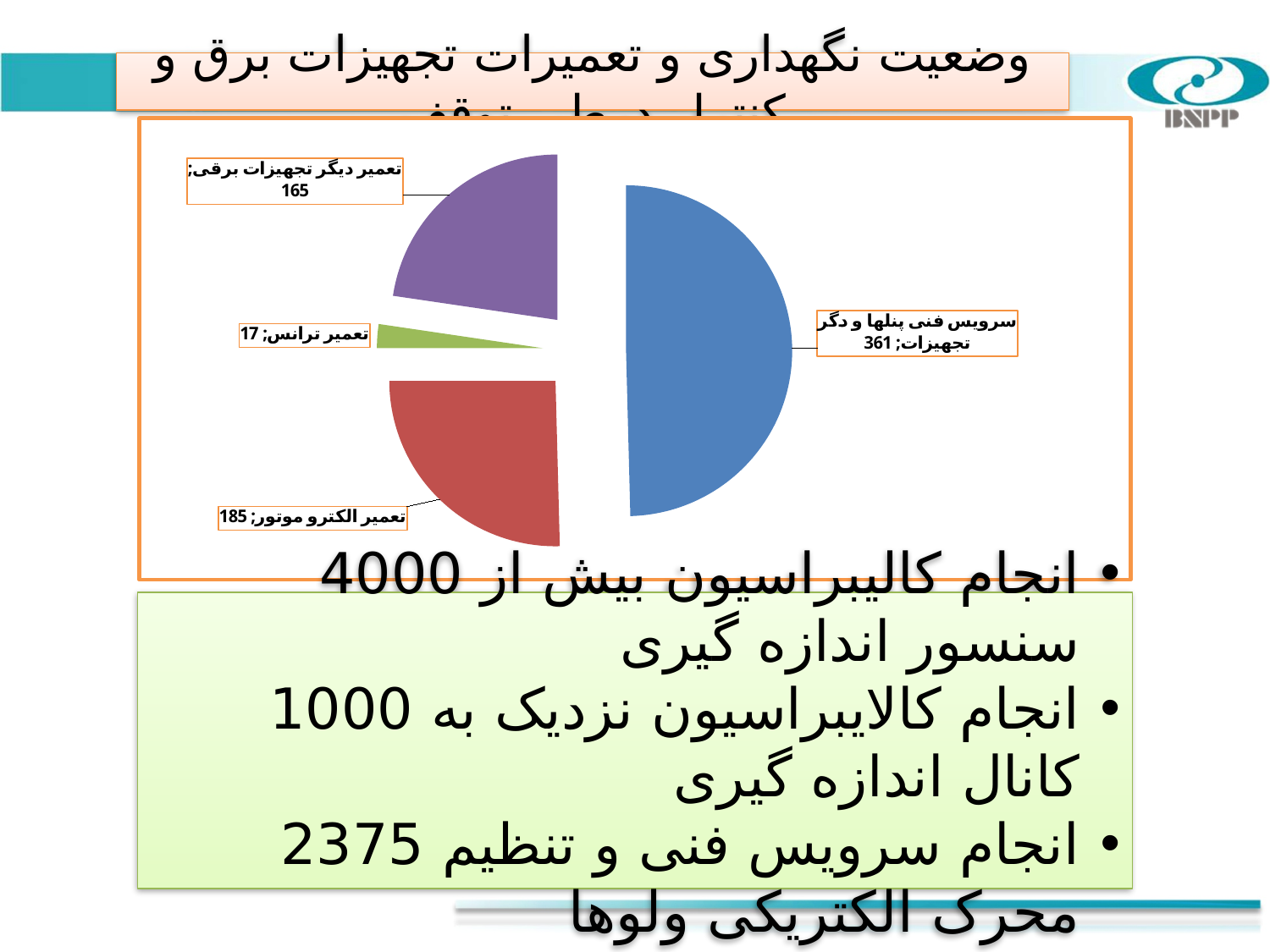

# وضعیت نگهداری و تعمیرات تجهیزات برق و کنترل درطی توقف

### Chart

| Category | تعداد |
|---|---|
| سرویس فنی پنلها و دگر تجهیزات | 361.0 |
| تعمیر الکترو موتور | 185.0 |
| تعمیر ترانس | 17.0 |
| تعمیر دیگر تجهیزات برقی | 165.0 |
انجام کالیبراسیون بیش از 4000 سنسور اندازه گیری
انجام کالایبراسیون نزدیک به 1000 کانال اندازه گیری
انجام سرویس فنی و تنظیم 2375 محرک الکتریکی ولوها